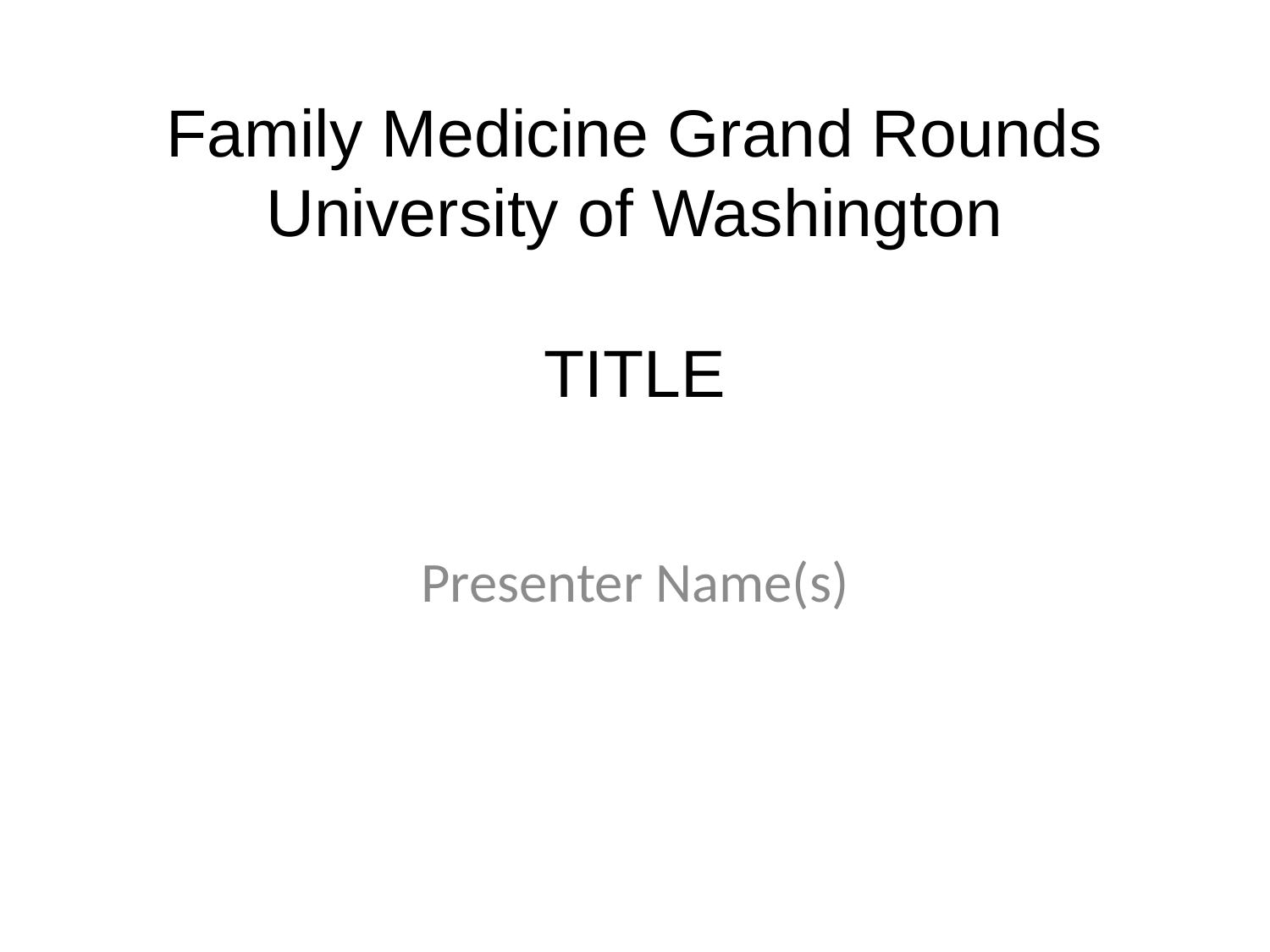

# Family Medicine Grand Rounds University of Washington TITLE
Presenter Name(s)